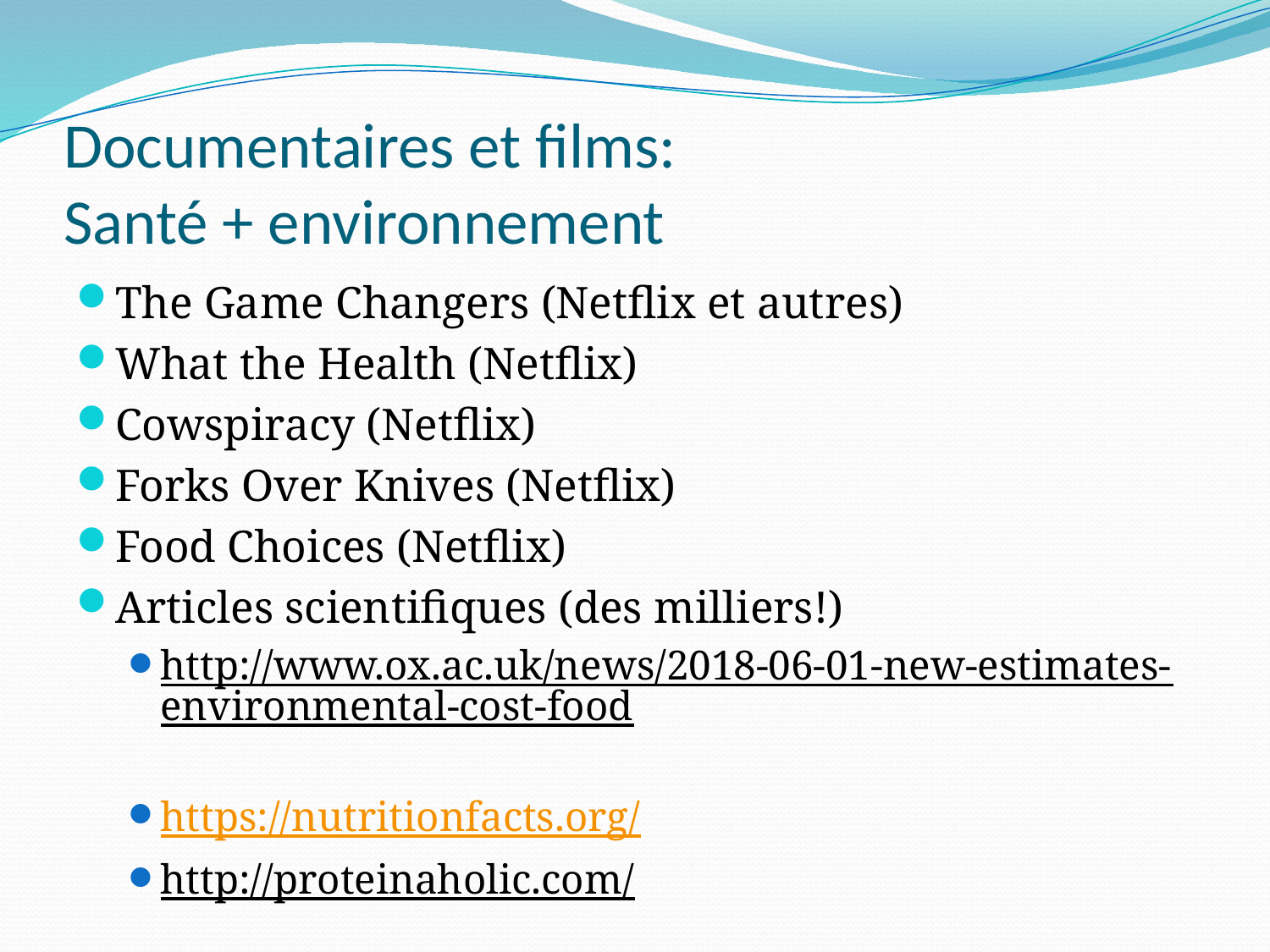

# Documentaires et films: Santé + environnement
The Game Changers (Netflix et autres)
What the Health (Netflix)
Cowspiracy (Netflix)
Forks Over Knives (Netflix)
Food Choices (Netflix)
Articles scientifiques (des milliers!)
http://www.ox.ac.uk/news/2018-06-01-new-estimates-environmental-cost-food
https://nutritionfacts.org/
http://proteinaholic.com/